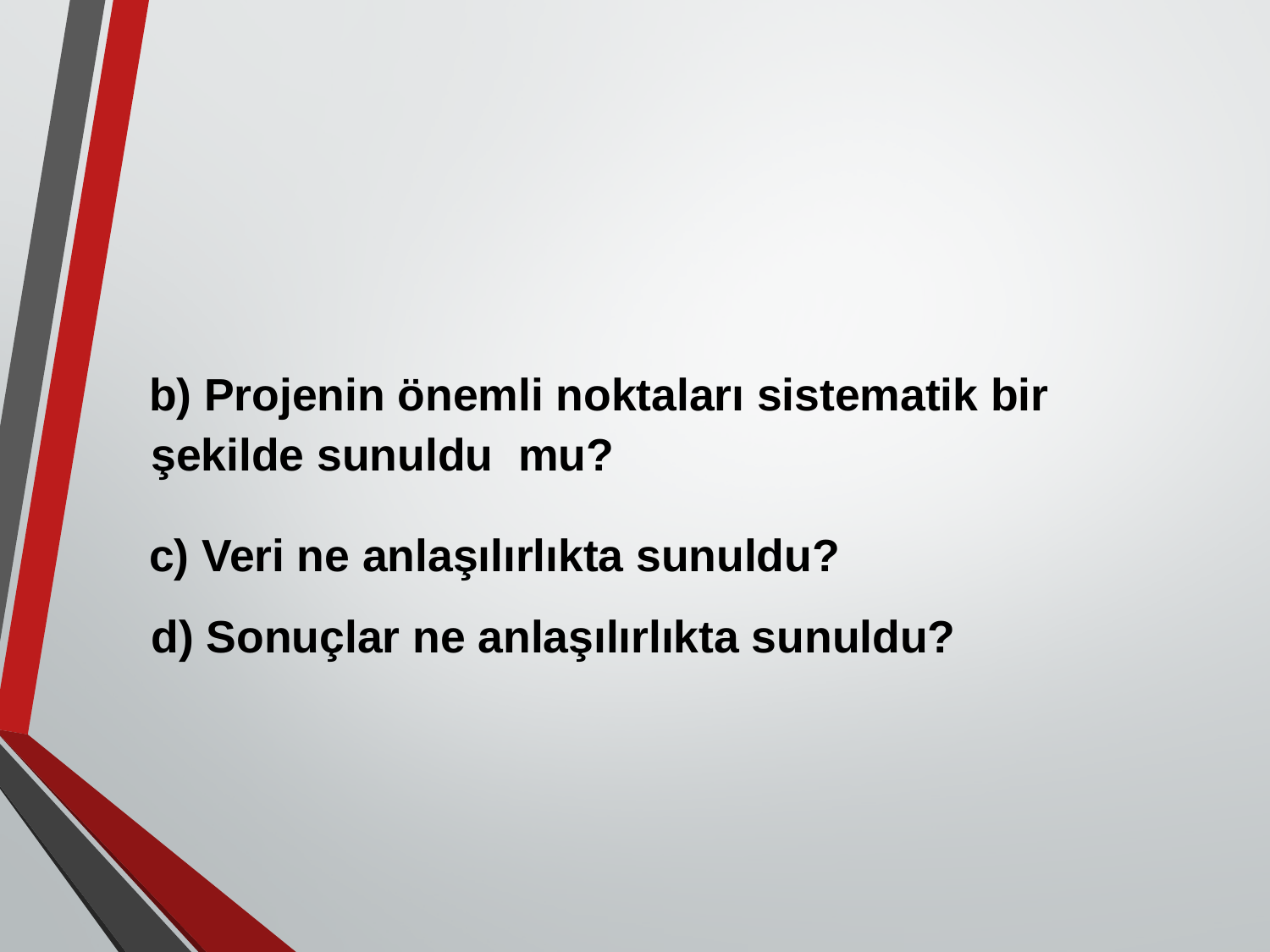

#

b) Projenin önemli noktaları sistematik bir şekilde sunuldu  mu?
c) Veri ne anlaşılırlıkta sunuldu?
d) Sonuçlar ne anlaşılırlıkta sunuldu?